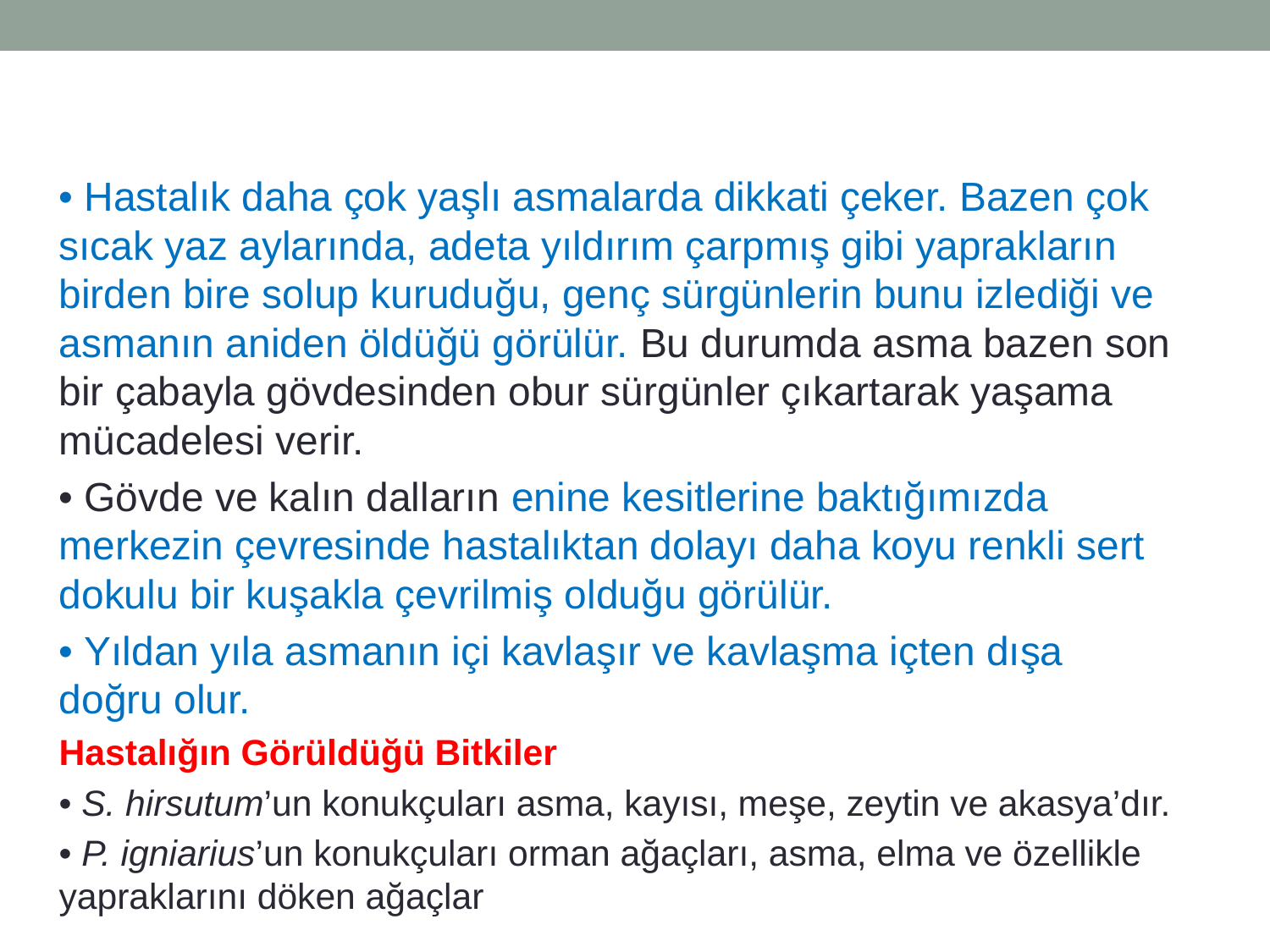

• Hastalık daha çok yaşlı asmalarda dikkati çeker. Bazen çok sıcak yaz aylarında, adeta yıldırım çarpmış gibi yaprakların birden bire solup kuruduğu, genç sürgünlerin bunu izlediği ve asmanın aniden öldüğü görülür. Bu durumda asma bazen son bir çabayla gövdesinden obur sürgünler çıkartarak yaşama mücadelesi verir.
• Gövde ve kalın dalların enine kesitlerine baktığımızda merkezin çevresinde hastalıktan dolayı daha koyu renkli sert dokulu bir kuşakla çevrilmiş olduğu görülür.
• Yıldan yıla asmanın içi kavlaşır ve kavlaşma içten dışa doğru olur.
Hastalığın Görüldüğü Bitkiler
• S. hirsutum’un konukçuları asma, kayısı, meşe, zeytin ve akasya’dır.
• P. igniarius’un konukçuları orman ağaçları, asma, elma ve özellikle yapraklarını döken ağaçlar